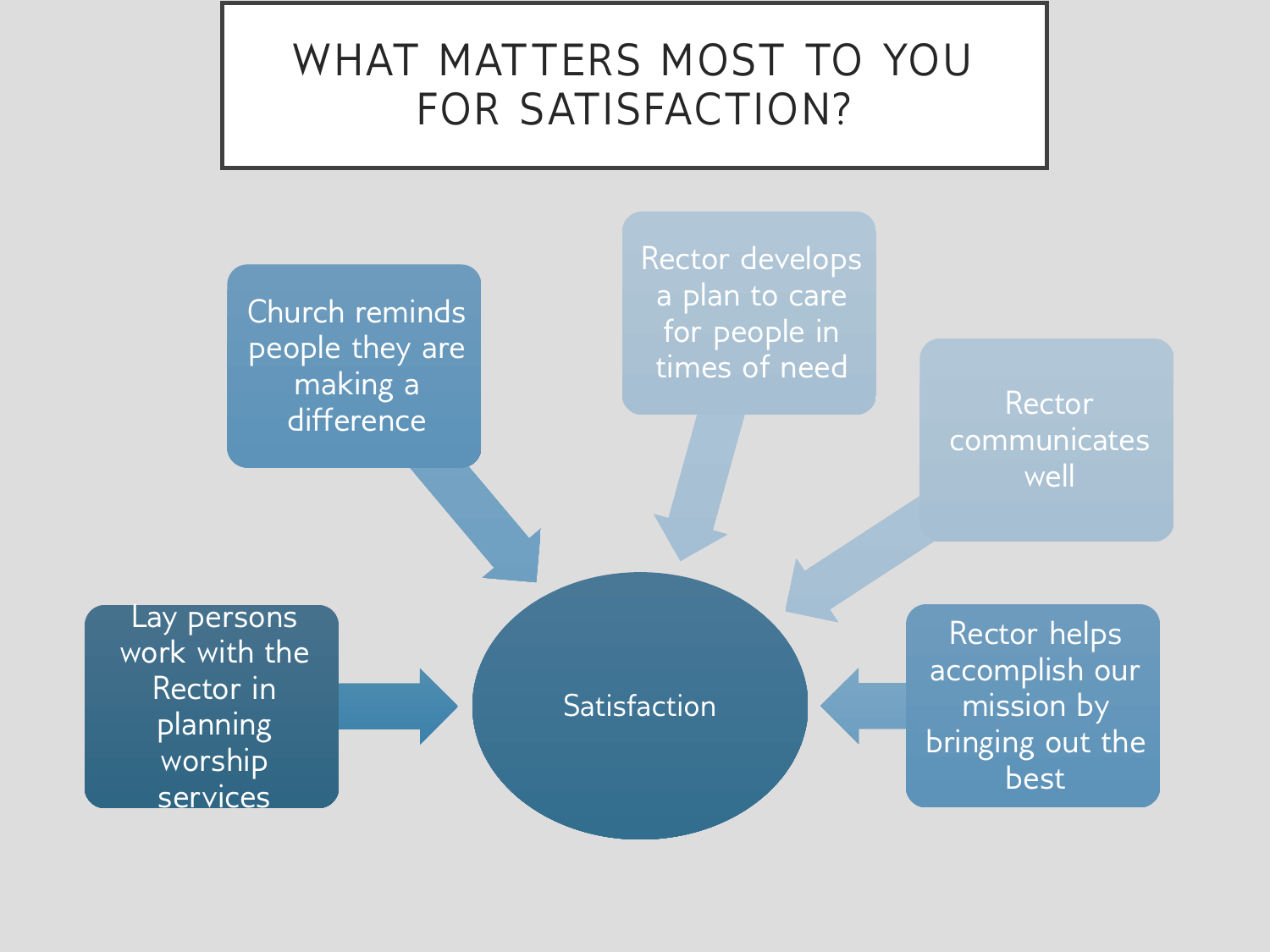

# WHAT MATTERS MOST TO YOU FOR Satisfaction?
Satisfaction
Lay persons work with the Rector in planning worship services
Church reminds people they are making a difference
Rector communicates well
Rector develops a plan to care for people in times of need
Rector helps accomplish our mission by bringing out the best